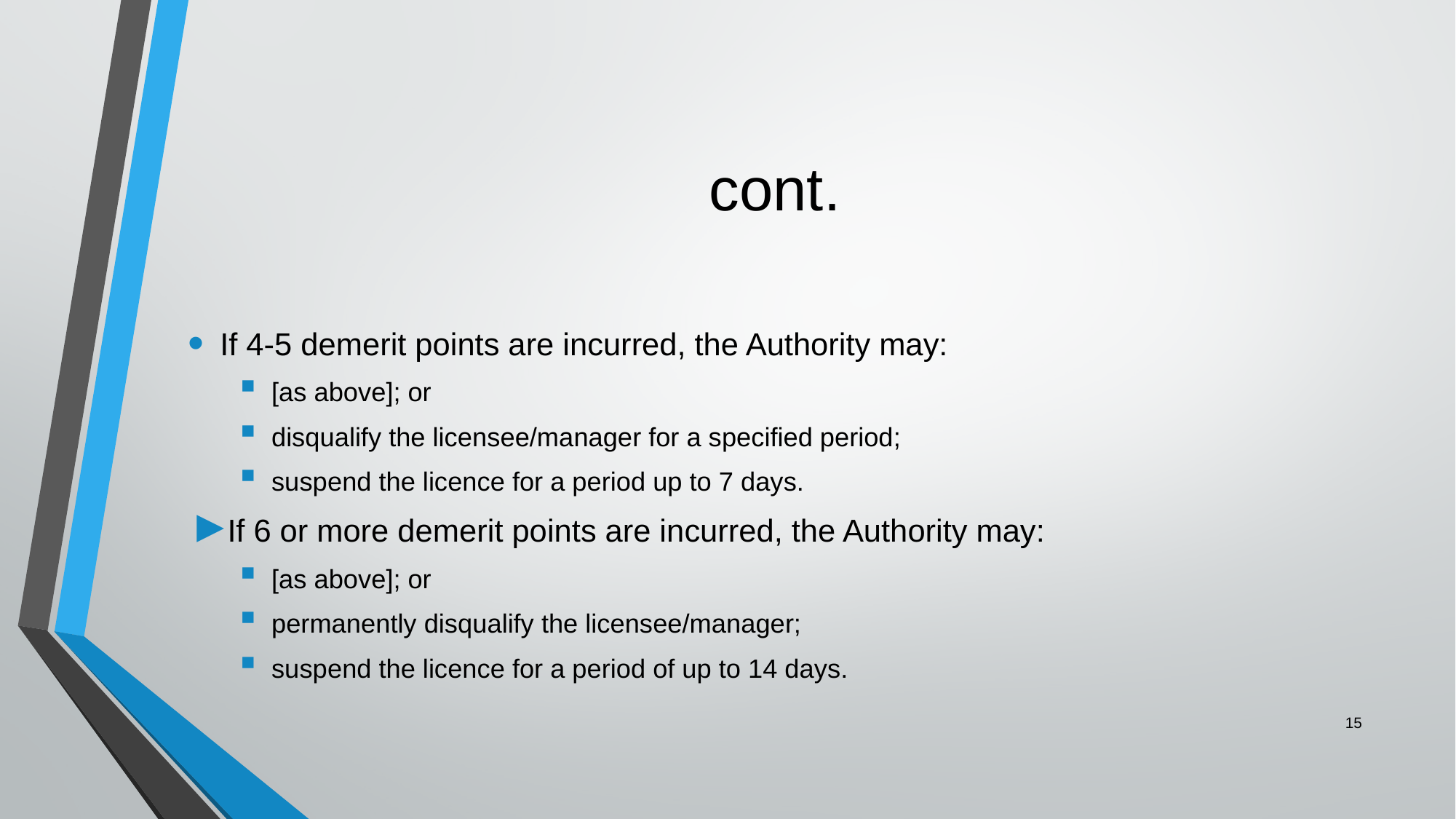

# cont.
If 4-5 demerit points are incurred, the Authority may:
[as above]; or
disqualify the licensee/manager for a specified period;
suspend the licence for a period up to 7 days.
If 6 or more demerit points are incurred, the Authority may:
[as above]; or
permanently disqualify the licensee/manager;
suspend the licence for a period of up to 14 days.

15